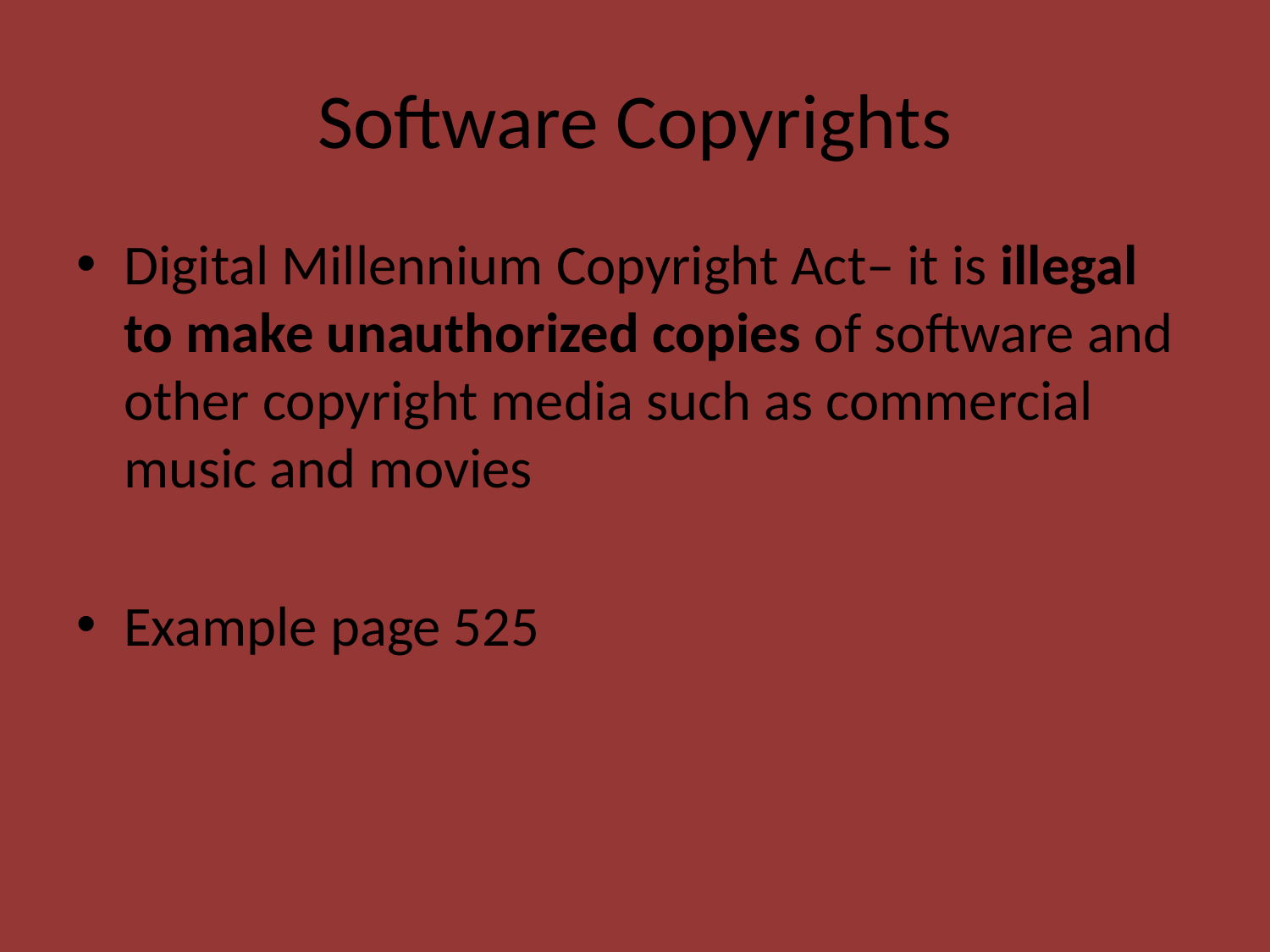

# Software Copyrights
Digital Millennium Copyright Act– it is illegal to make unauthorized copies of software and other copyright media such as commercial music and movies

Example page 525